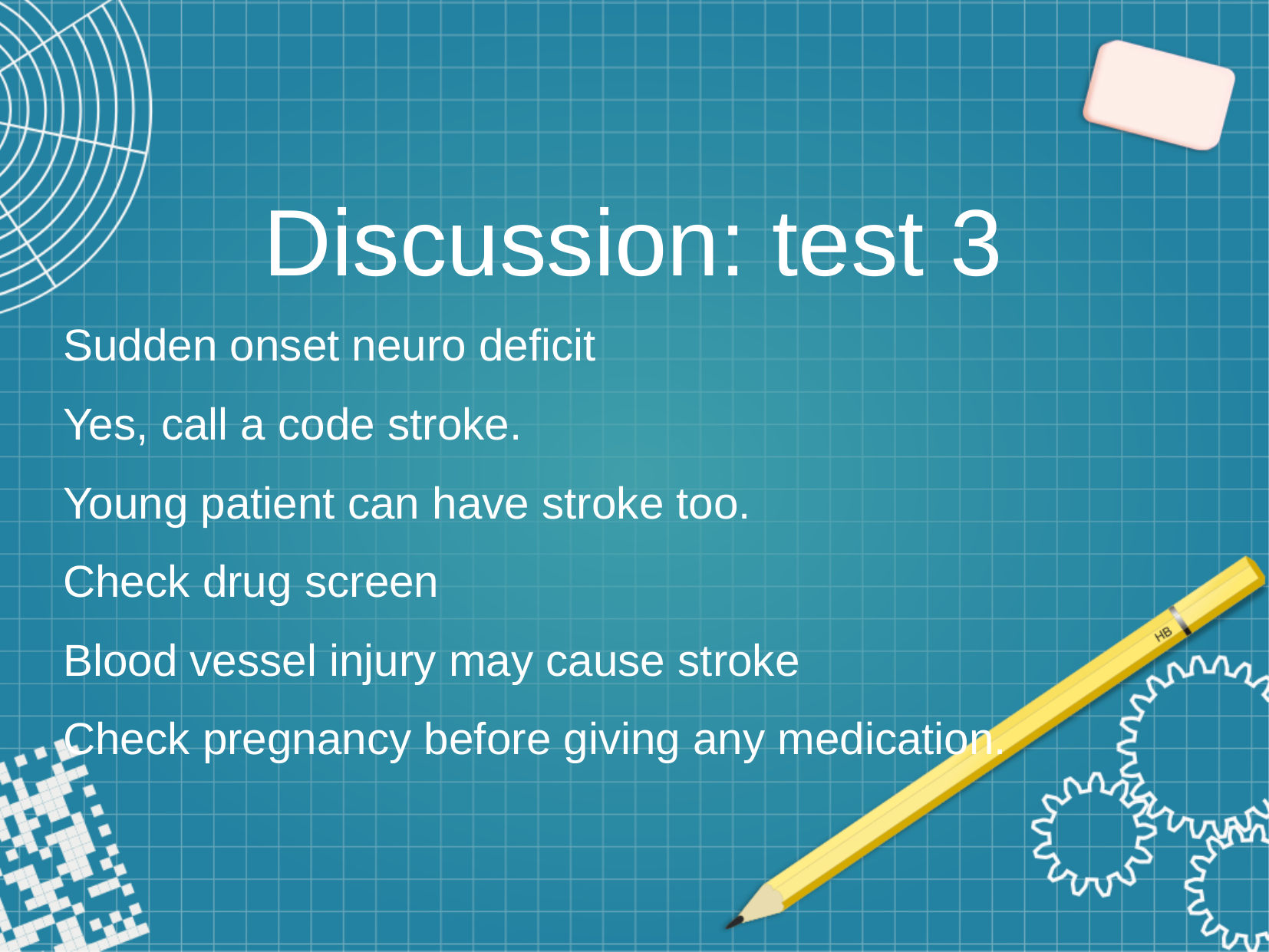

# Discussion: test 3
Sudden onset neuro deficit
Yes, call a code stroke.
Young patient can have stroke too.
Check drug screen
Blood vessel injury may cause stroke
Check pregnancy before giving any medication.